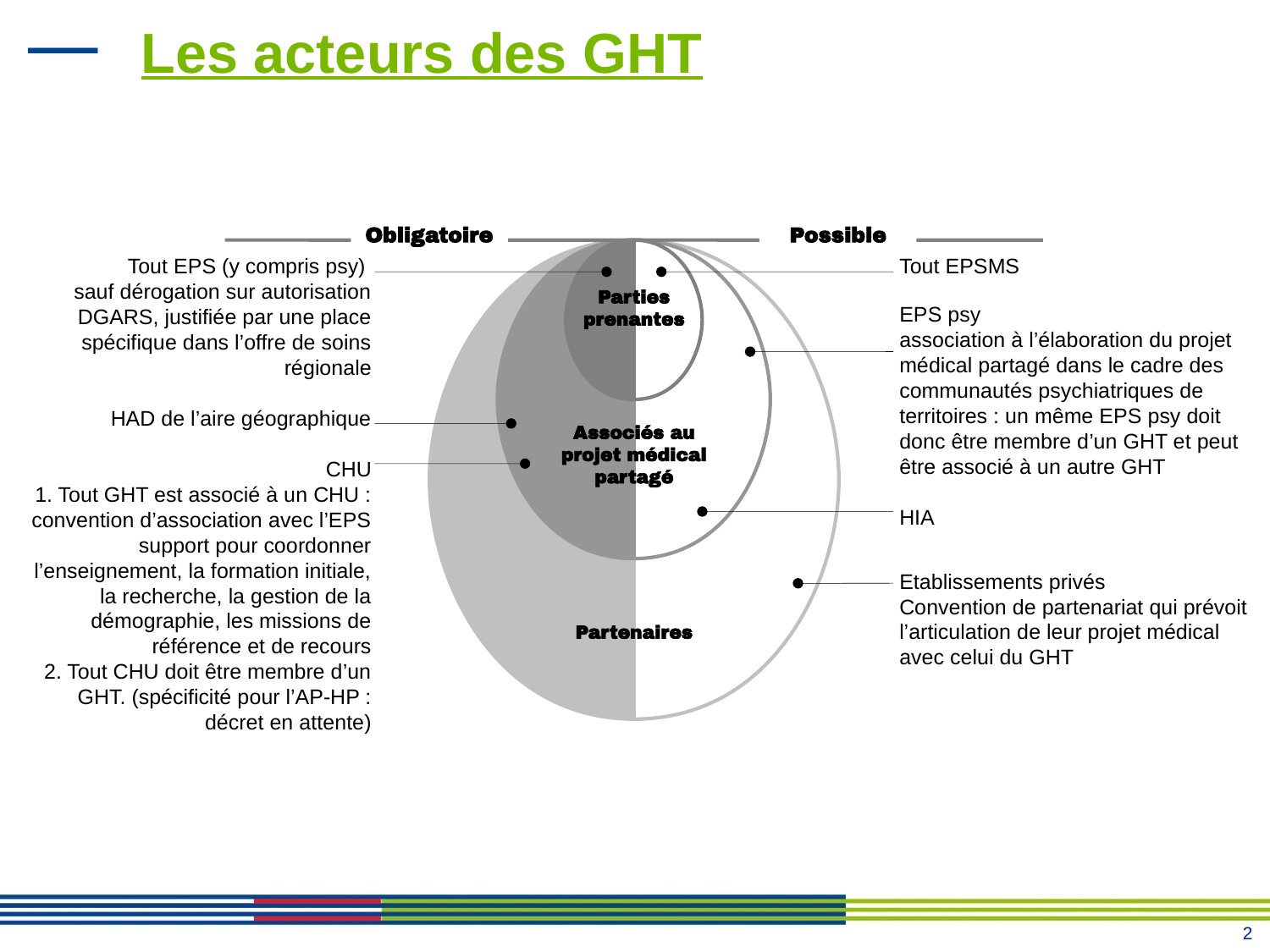

#
Les acteurs des GHT

Obligatoire
Possible

Tout EPS (y compris psy)
sauf dérogation sur autorisation DGARS, justifiée par une place spécifique dans l’offre de soins régionale
Tout EPSMS

Parties
prenantes
EPS psy
association à l’élaboration du projet médical partagé dans le cadre des communautés psychiatriques de territoires : un même EPS psy doit donc être membre d’un GHT et peut être associé à un autre GHT

HIA

HAD de l’aire géographique

CHU
1. Tout GHT est associé à un CHU : convention d’association avec l’EPS support pour coordonner l’enseignement, la formation initiale, la recherche, la gestion de la démographie, les missions de référence et de recours
2. Tout CHU doit être membre d’un GHT. (spécificité pour l’AP-HP : décret en attente)

Associés au
projet médical
partagé

Etablissements privés
Convention de partenariat qui prévoit l’articulation de leur projet médical avec celui du GHT

Partenaires
ASSOCIES AU PMP

OBLIGATOIRE             POSSIBLE
HAD de l’aire              ES psy
géographique	HIA               CHU